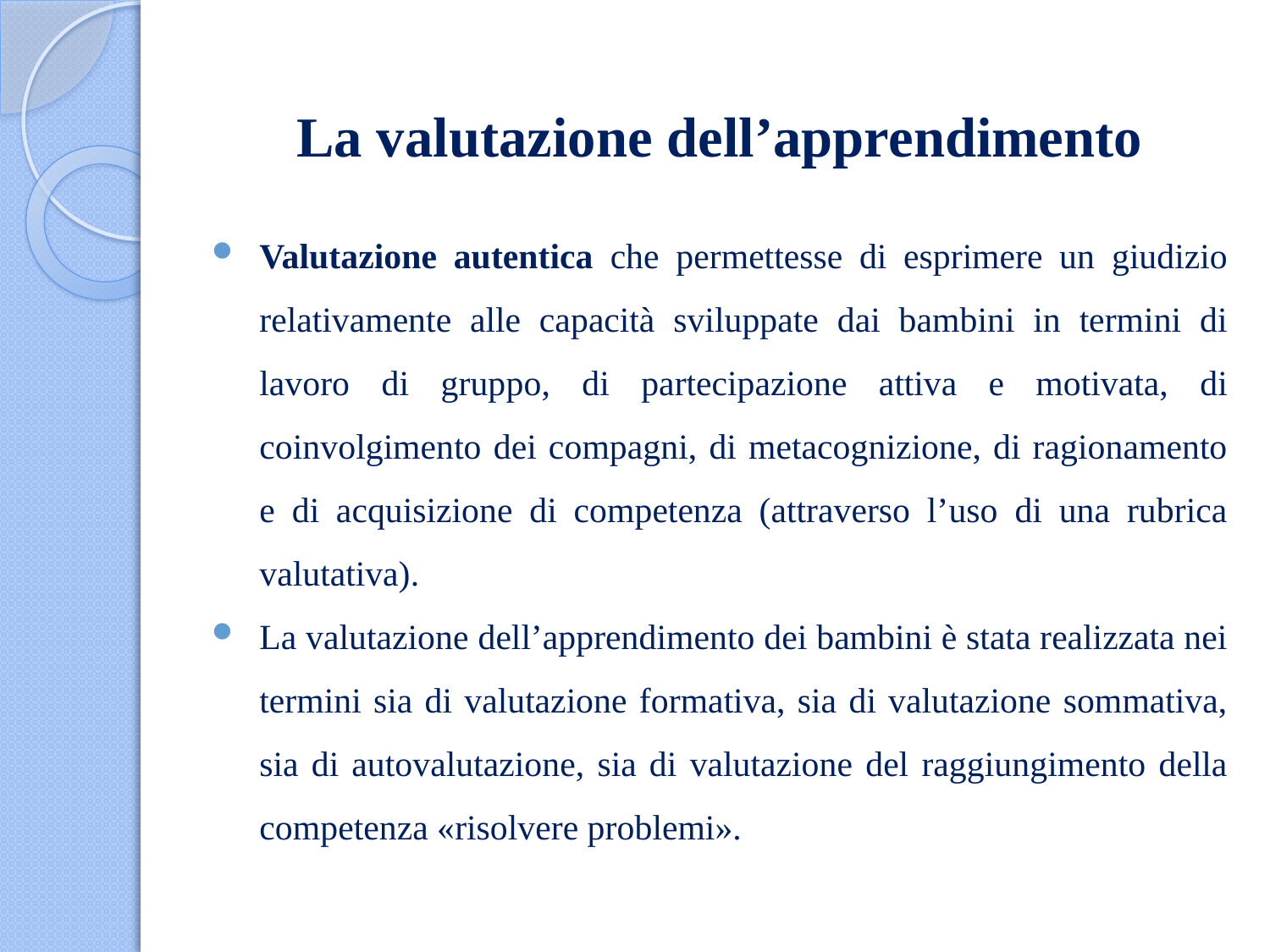

# La valutazione dell’apprendimento
Valutazione autentica che permettesse di esprimere un giudizio relativamente alle capacità sviluppate dai bambini in termini di lavoro di gruppo, di partecipazione attiva e motivata, di coinvolgimento dei compagni, di metacognizione, di ragionamento e di acquisizione di competenza (attraverso l’uso di una rubrica valutativa).
La valutazione dell’apprendimento dei bambini è stata realizzata nei termini sia di valutazione formativa, sia di valutazione sommativa, sia di autovalutazione, sia di valutazione del raggiungimento della competenza «risolvere problemi».